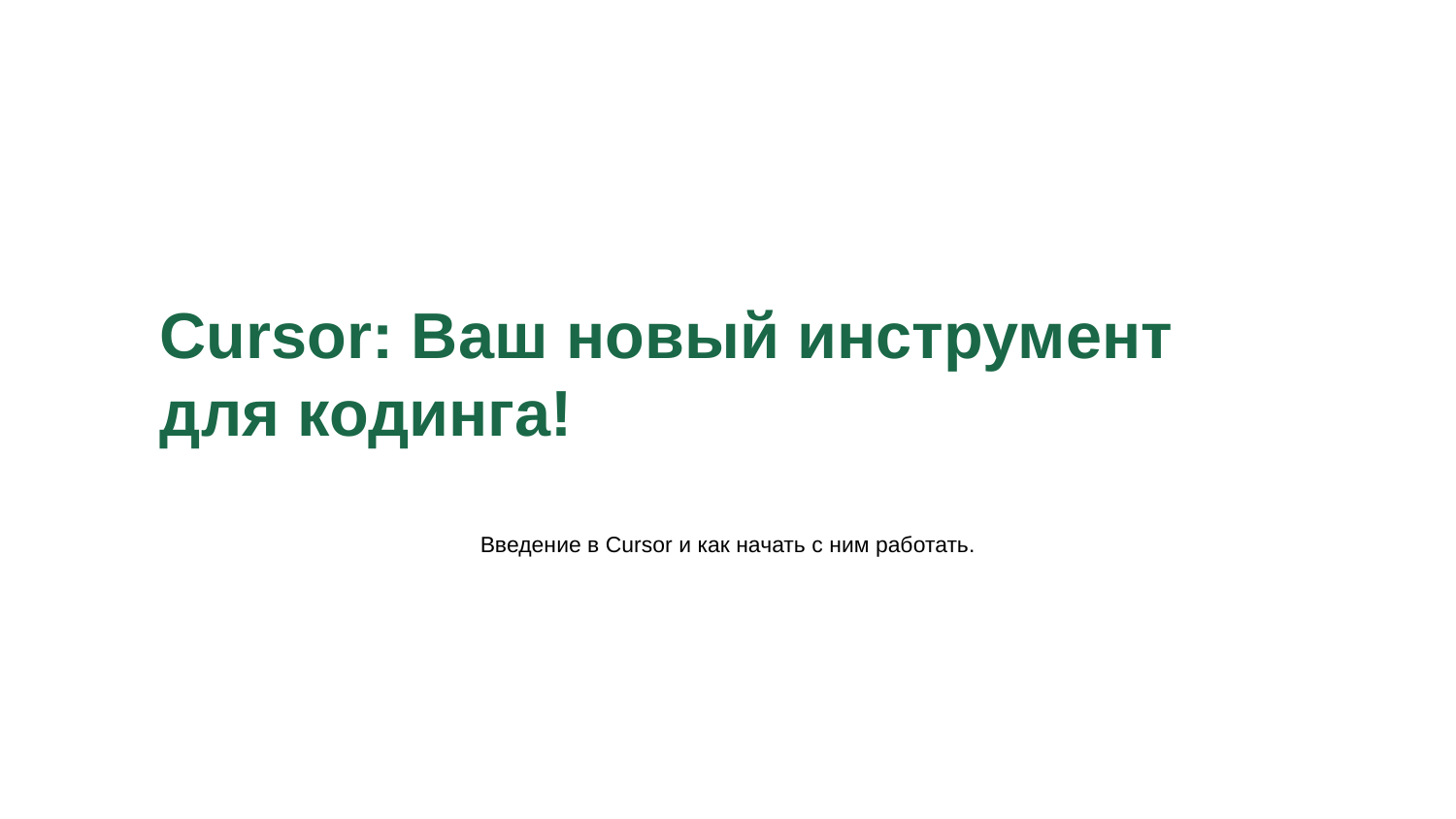

Cursor: Ваш новый инструмент для кодинга!

Введение в Cursor и как начать с ним работать.